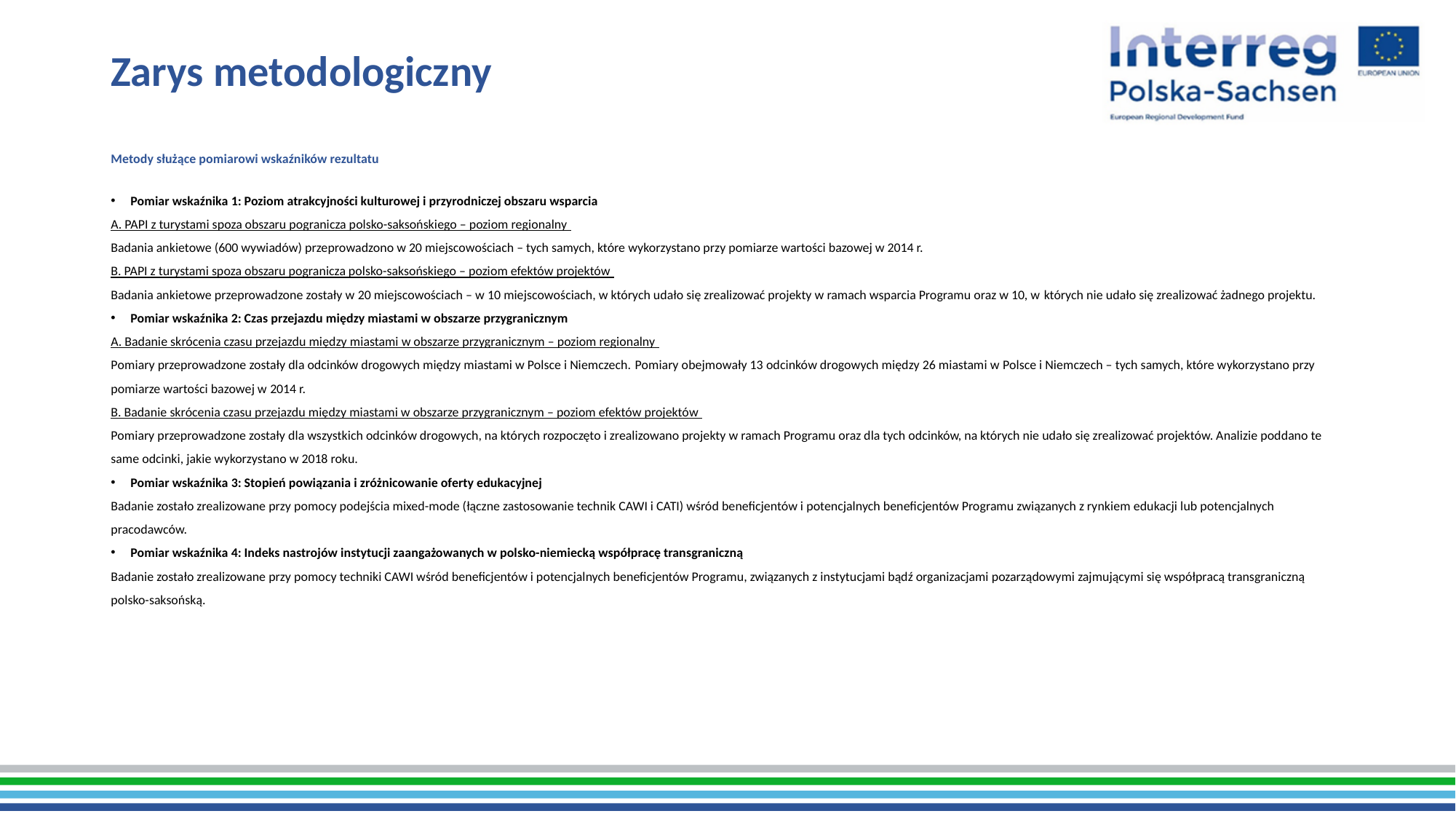

# Zarys metodologiczny
Metody służące pomiarowi wskaźników rezultatu

Pomiar wskaźnika 1: Poziom atrakcyjności kulturowej i przyrodniczej obszaru wsparcia
A. PAPI z turystami spoza obszaru pogranicza polsko-saksońskiego – poziom regionalny
Badania ankietowe (600 wywiadów) przeprowadzono w 20 miejscowościach – tych samych, które wykorzystano przy pomiarze wartości bazowej w 2014 r.
B. PAPI z turystami spoza obszaru pogranicza polsko-saksońskiego – poziom efektów projektów
Badania ankietowe przeprowadzone zostały w 20 miejscowościach – w 10 miejscowościach, w których udało się zrealizować projekty w ramach wsparcia Programu oraz w 10, w których nie udało się zrealizować żadnego projektu.
Pomiar wskaźnika 2: Czas przejazdu między miastami w obszarze przygranicznym
A. Badanie skrócenia czasu przejazdu między miastami w obszarze przygranicznym – poziom regionalny
Pomiary przeprowadzone zostały dla odcinków drogowych między miastami w Polsce i Niemczech. Pomiary obejmowały 13 odcinków drogowych między 26 miastami w Polsce i Niemczech – tych samych, które wykorzystano przy pomiarze wartości bazowej w 2014 r.
B. Badanie skrócenia czasu przejazdu między miastami w obszarze przygranicznym – poziom efektów projektów
Pomiary przeprowadzone zostały dla wszystkich odcinków drogowych, na których rozpoczęto i zrealizowano projekty w ramach Programu oraz dla tych odcinków, na których nie udało się zrealizować projektów. Analizie poddano te same odcinki, jakie wykorzystano w 2018 roku.
Pomiar wskaźnika 3: Stopień powiązania i zróżnicowanie oferty edukacyjnej
Badanie zostało zrealizowane przy pomocy podejścia mixed-mode (łączne zastosowanie technik CAWI i CATI) wśród beneficjentów i potencjalnych beneficjentów Programu związanych z rynkiem edukacji lub potencjalnych pracodawców.
Pomiar wskaźnika 4: Indeks nastrojów instytucji zaangażowanych w polsko-niemiecką współpracę transgraniczną
Badanie zostało zrealizowane przy pomocy techniki CAWI wśród beneficjentów i potencjalnych beneficjentów Programu, związanych z instytucjami bądź organizacjami pozarządowymi zajmującymi się współpracą transgraniczną polsko-saksońską.